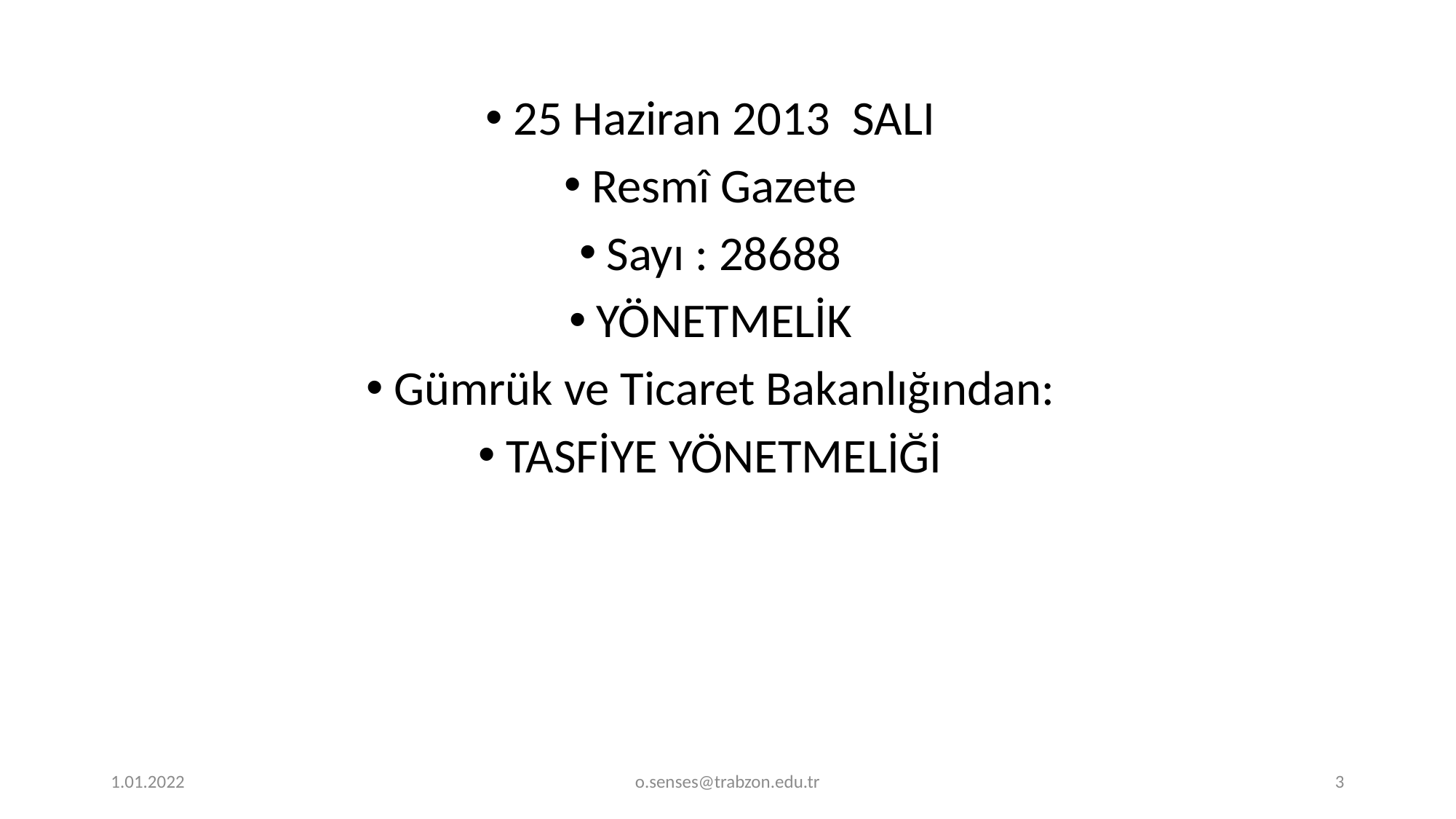

25 Haziran 2013  SALI
Resmî Gazete
Sayı : 28688
YÖNETMELİK
Gümrük ve Ticaret Bakanlığından:
TASFİYE YÖNETMELİĞİ

1.01.2022
o.senses@trabzon.edu.tr
3